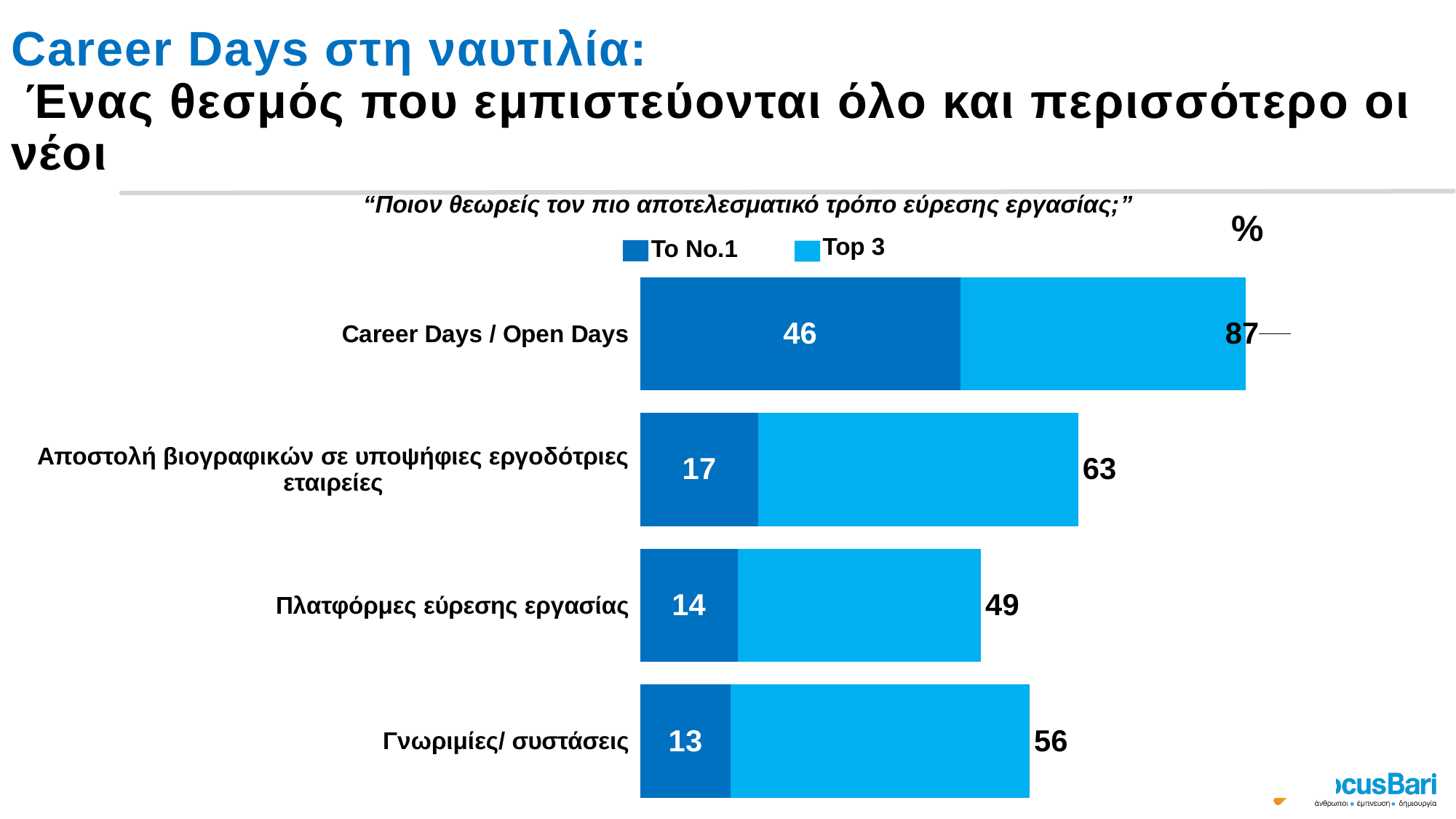

# Career Days στη ναυτιλία: Ένας θεσμός που εμπιστεύονται όλο και περισσότερο οι νέοι
“Ποιον θεωρείς τον πιο αποτελεσματικό τρόπο εύρεσης εργασίας;”
%
 Top 3
 Το No.1

### Chart

| Category | Series 1 | Series 2 | Series 22 |
|---|---|---|---|
|  Career Days / Open Days | 46.0 | 41.0 | 87.0 |
| Αποστολή βιογραφικών σε υποψήφιες εργοδότριες εταιρείες | 17.0 | 46.0 | 63.0 |
| Πλατφόρμες εύρεσης εργασίας | 14.0 | 35.0 | 49.0 |
| Γνωριμίες/ συστάσεις | 13.0 | 43.0 | 56.0 |